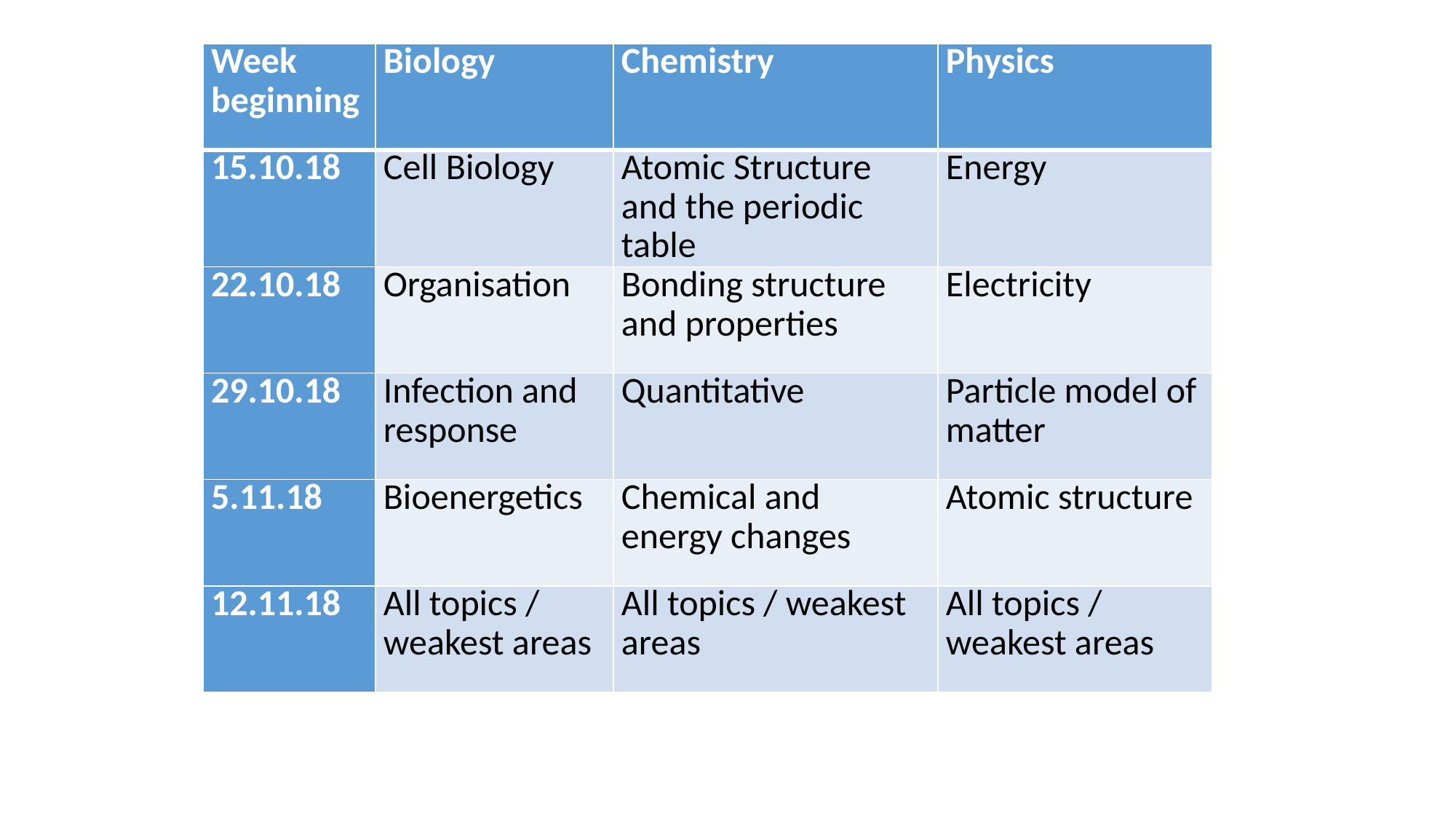

| Week beginning | Biology | Chemistry | Physics |
| --- | --- | --- | --- |
| 15.10.18 | Cell Biology | Atomic Structure and the periodic table | Energy |
| 22.10.18 | Organisation | Bonding structure and properties | Electricity |
| 29.10.18 | Infection and response | Quantitative | Particle model of matter |
| 5.11.18 | Bioenergetics | Chemical and energy changes | Atomic structure |
| 12.11.18 | All topics / weakest areas | All topics / weakest areas | All topics / weakest areas |